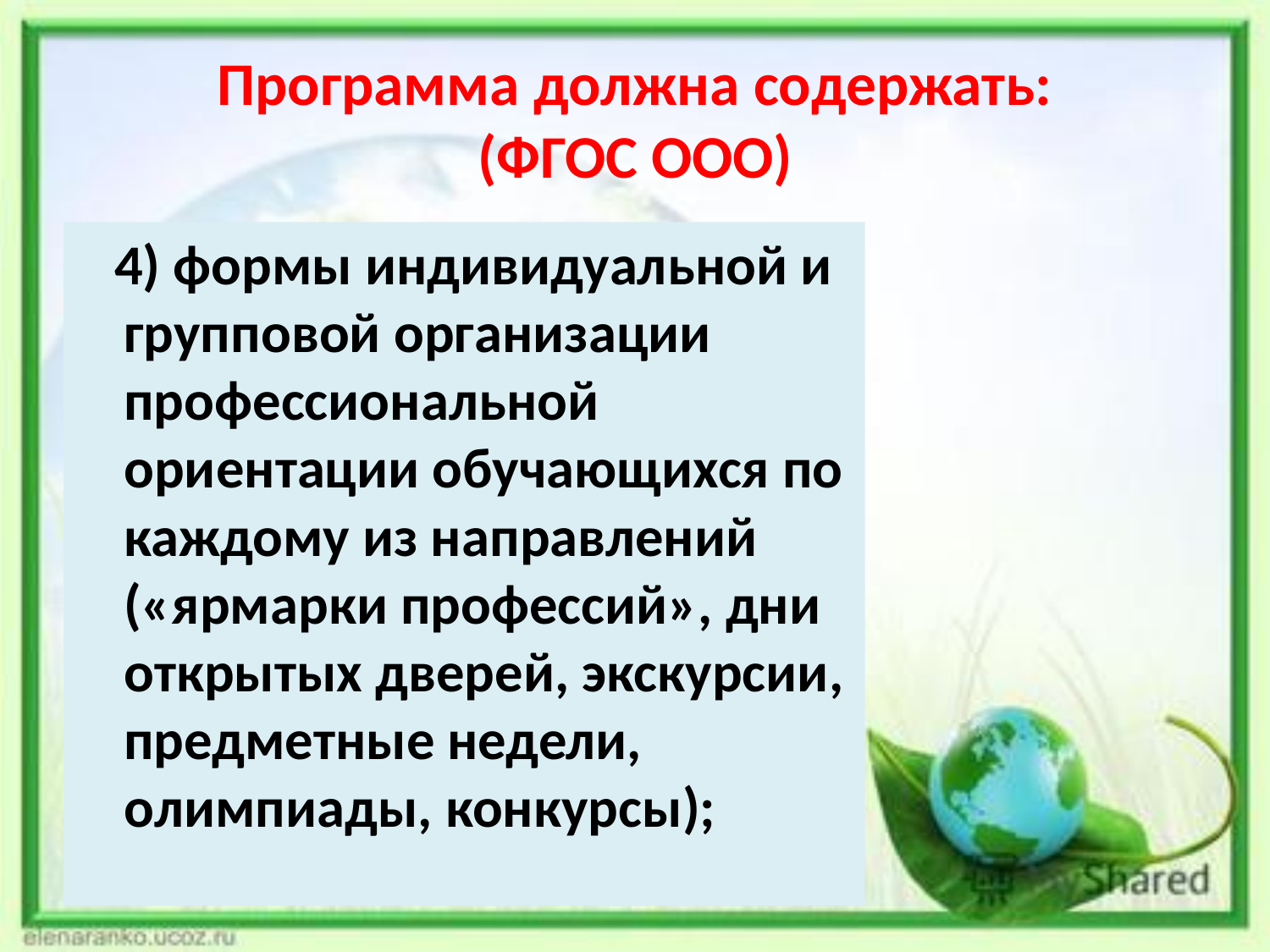

# Программа должна содержать: (ФГОС ООО)
   4) формы индивидуальной и групповой организации профессиональной ориентации обучающихся по каждому из направлений («ярмарки профессий», дни открытых дверей, экскурсии, предметные недели, олимпиады, конкурсы);